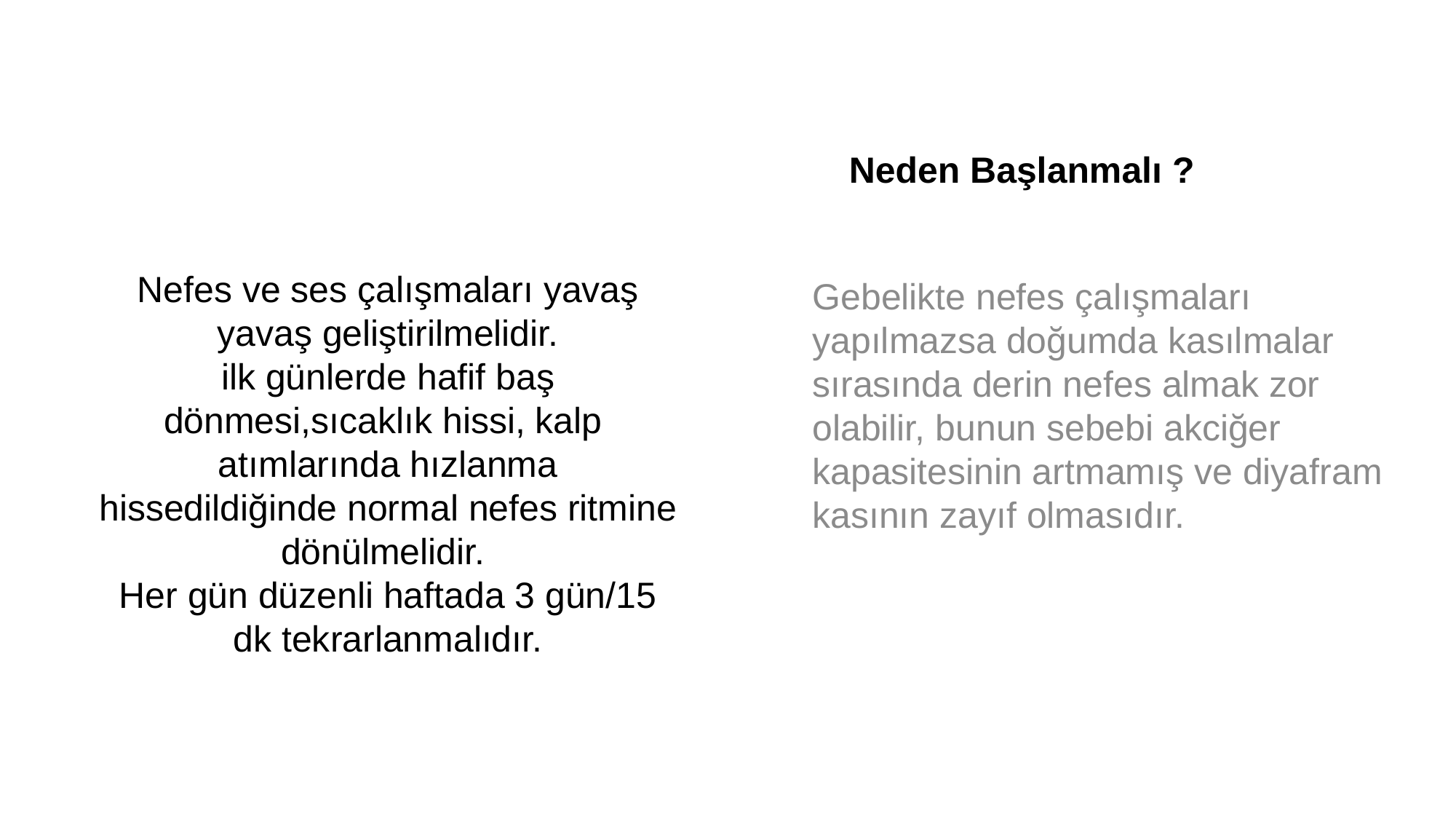

Nasıl Başlanmalı?
Neden Başlanmalı ?
# Nefes ve ses çalışmaları yavaş yavaş geliştirilmelidir. ilk günlerde hafif baş dönmesi,sıcaklık hissi, kalp  atımlarında hızlanma hissedildiğinde normal nefes ritmine dönülmelidir. Her gün düzenli haftada 3 gün/15 dk tekrarlanmalıdır.
Gebelikte nefes çalışmaları yapılmazsa doğumda kasılmalar sırasında derin nefes almak zor olabilir, bunun sebebi akciğer kapasitesinin artmamış ve diyafram kasının zayıf olmasıdır.